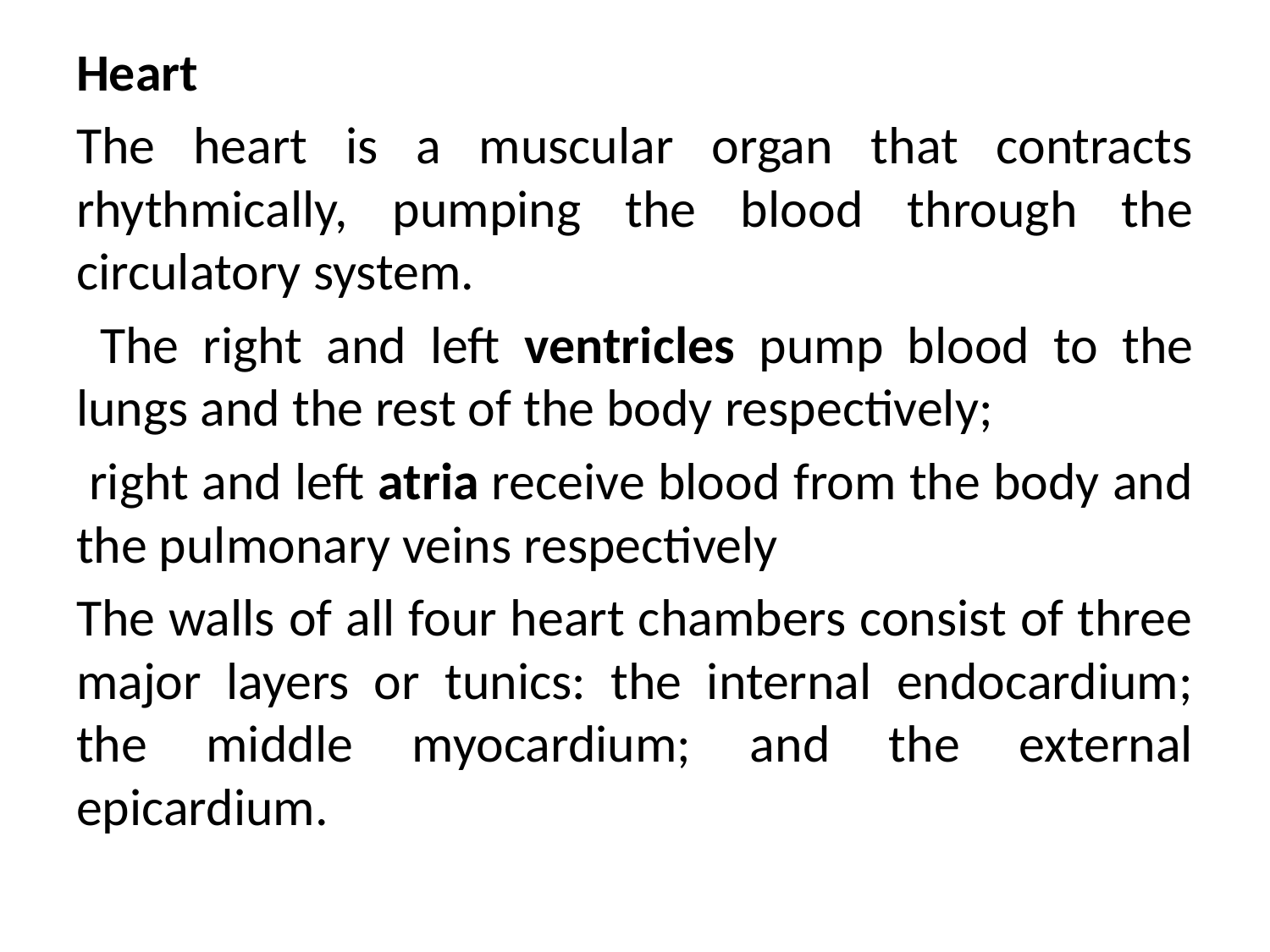

Heart
The heart is a muscular organ that contracts rhythmically, pumping the blood through the circulatory system.
 The right and left ventricles pump blood to the lungs and the rest of the body respectively;
 right and left atria receive blood from the body and the pulmonary veins respectively
The walls of all four heart chambers consist of three major layers or tunics: the internal endocardium; the middle myocardium; and the external epicardium.